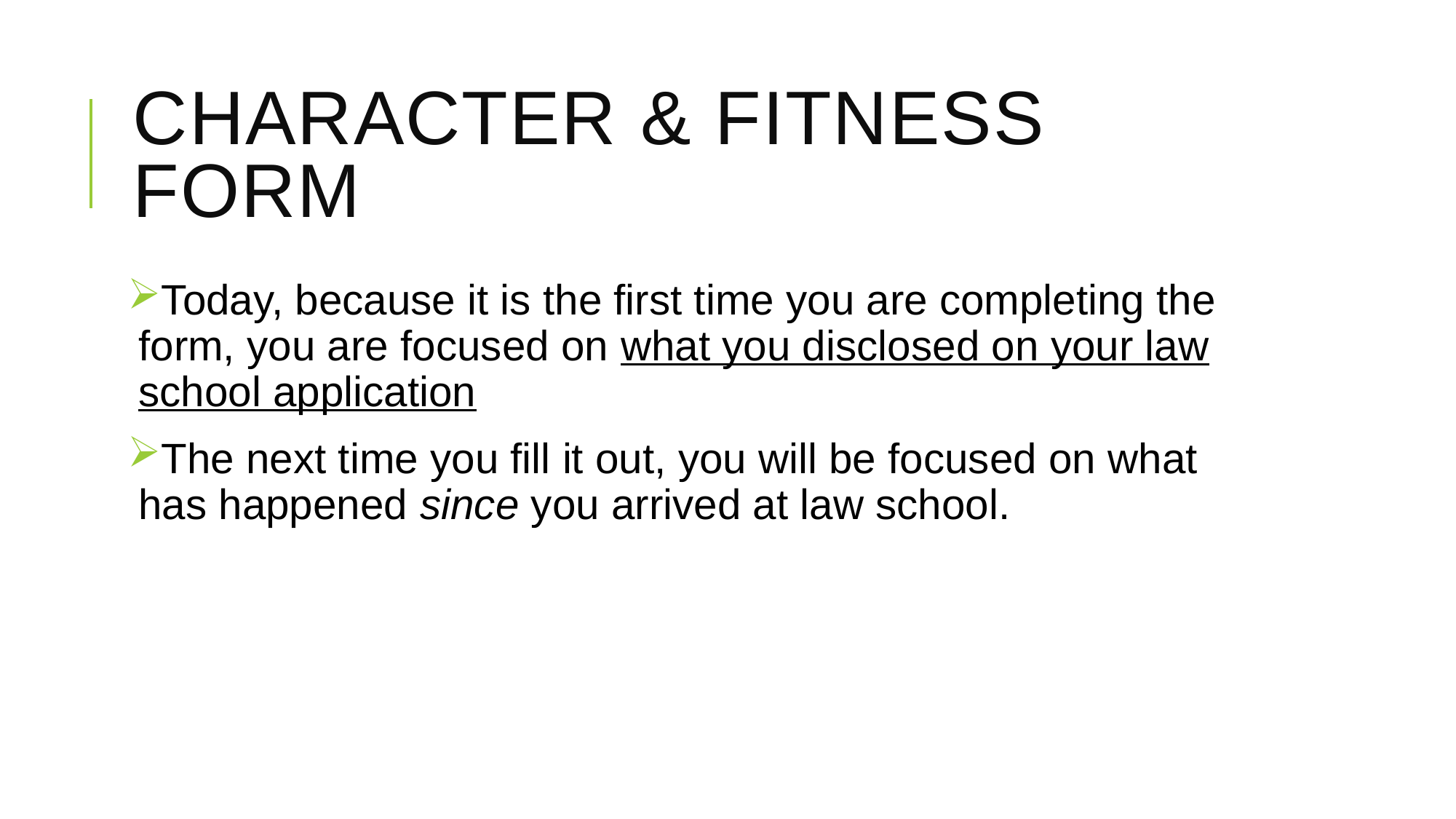

# Character & Fitness form
Today, because it is the first time you are completing the form, you are focused on what you disclosed on your law school application
The next time you fill it out, you will be focused on what has happened since you arrived at law school.